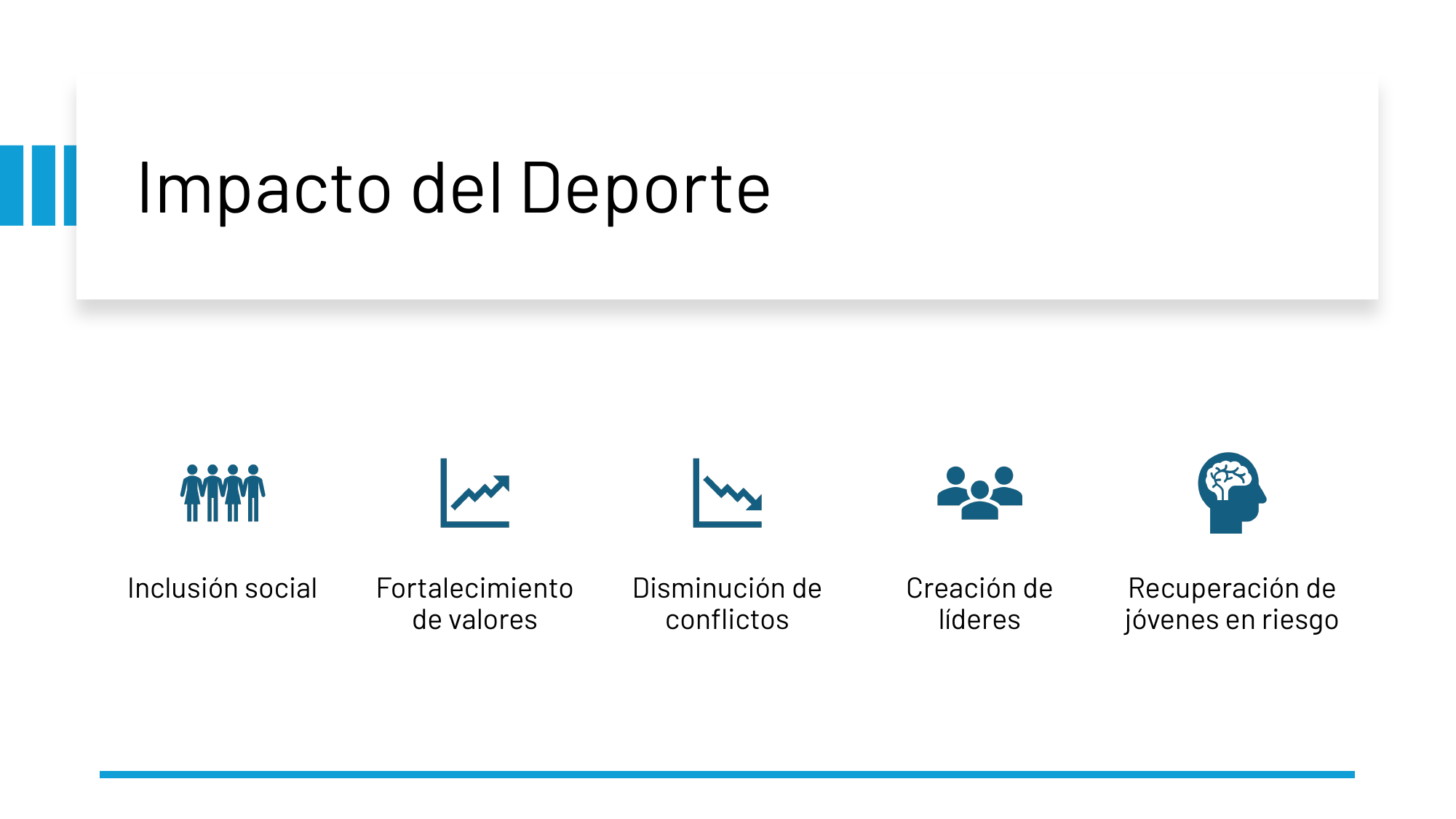

# Impacto del Deporte

Inclusión social
Fortalecimiento de valores
Disminución de conflictos
Creación de líderes
Recuperación de jóvenes en riesgo